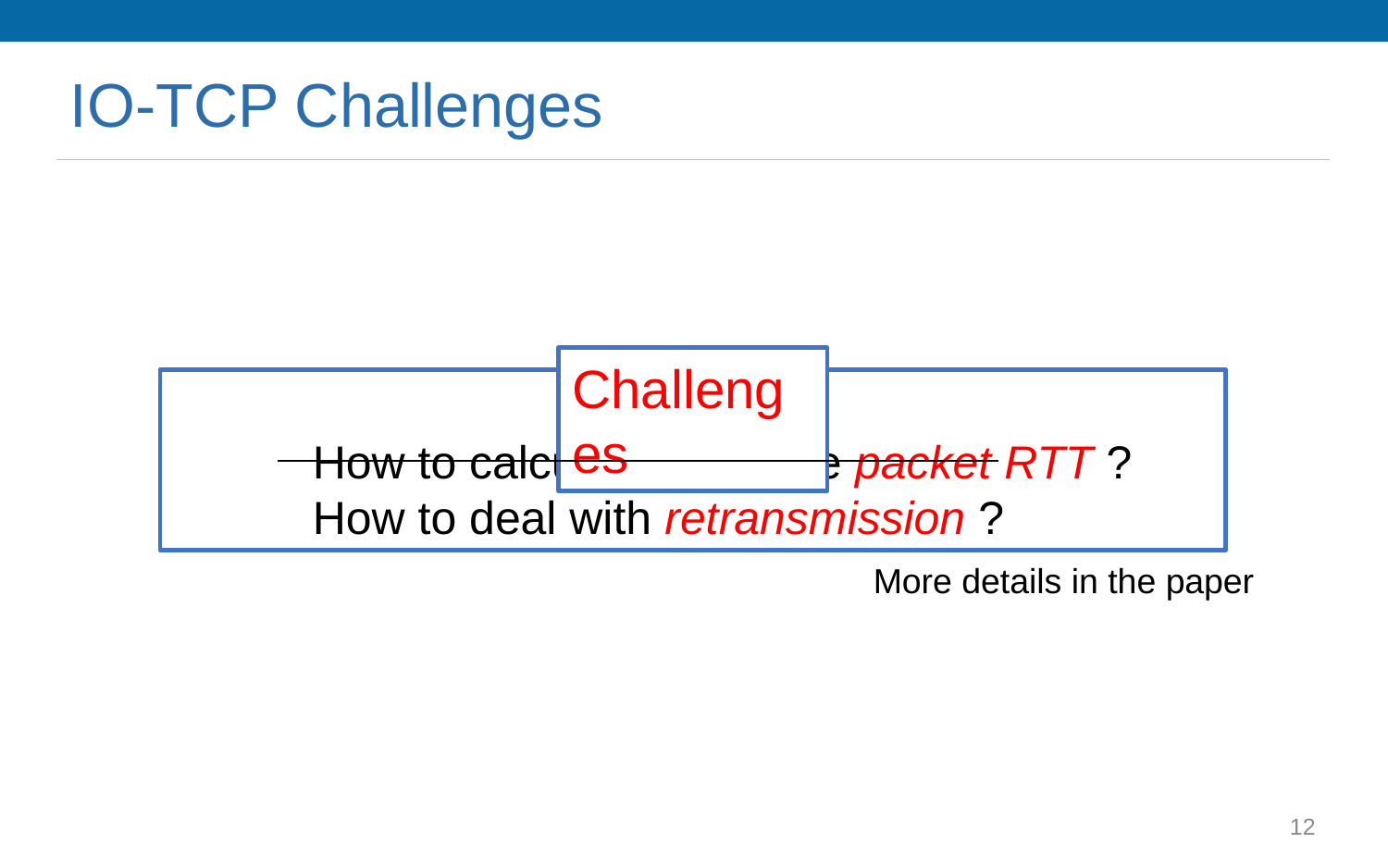

# IO-TCP Challenges
Challenges

	How to calculate accurate packet RTT ?
	How to deal with retransmission ?
More details in the paper
12